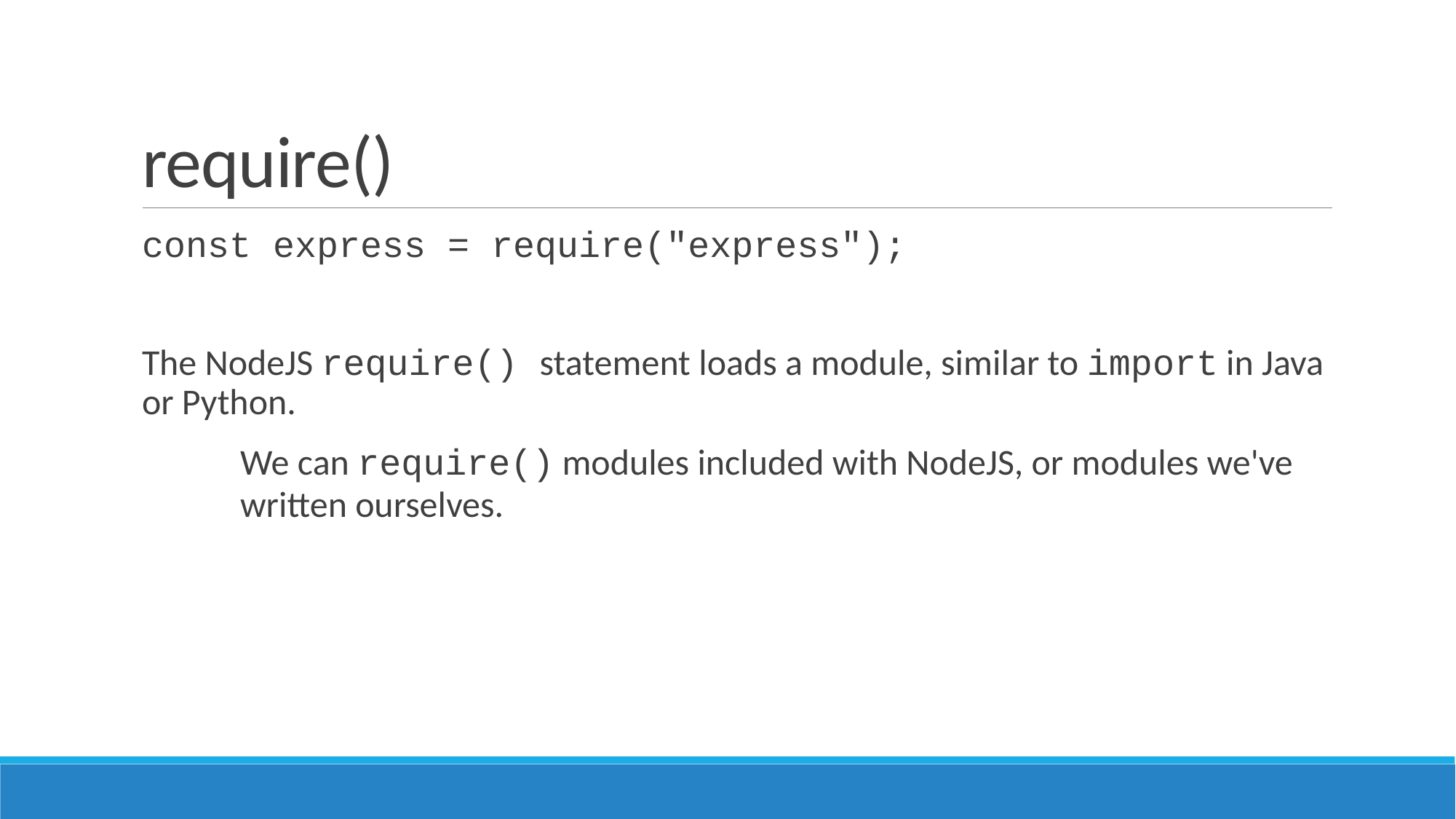

# require()
const express = require("express");

The NodeJS require() statement loads a module, similar to import in Java or Python.
	We can require() modules included with NodeJS, or modules we've
	written ourselves.